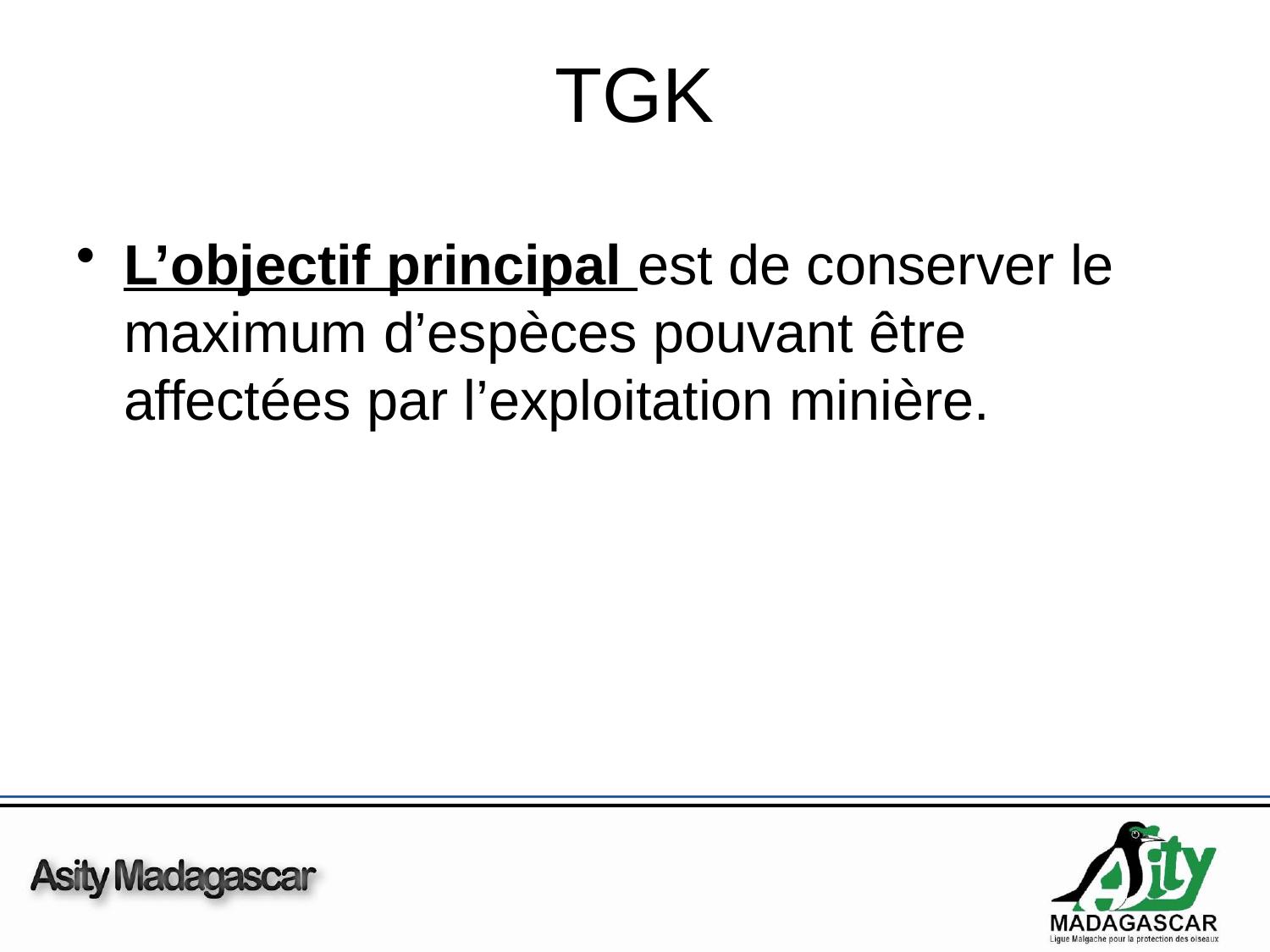

# TGK
L’objectif principal est de conserver le maximum d’espèces pouvant être affectées par l’exploitation minière.